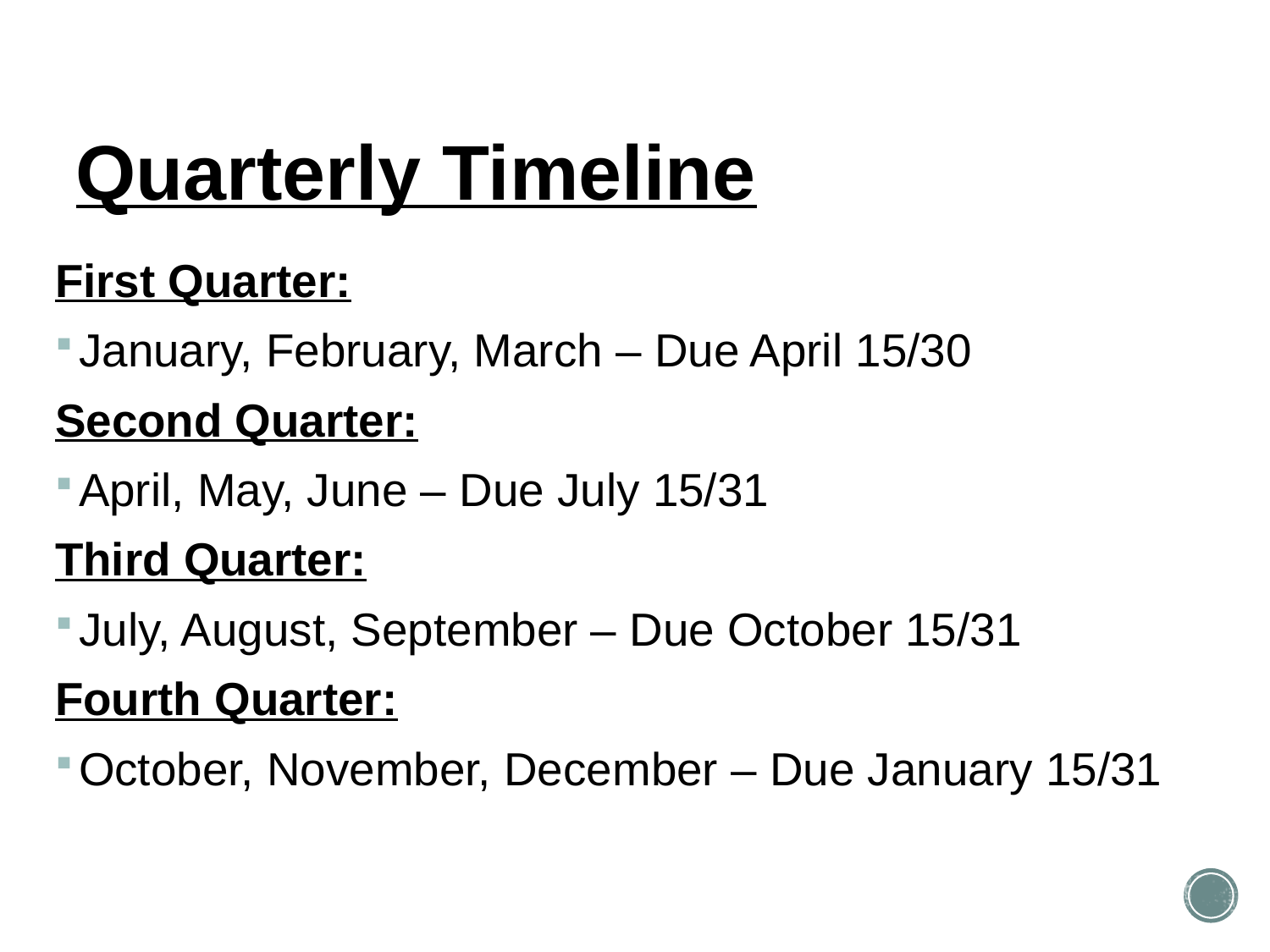

Quarterly Timeline
First Quarter:
January, February, March – Due April 15/30
Second Quarter:
April, May, June – Due July 15/31
Third Quarter:
July, August, September – Due October 15/31
Fourth Quarter:
October, November, December – Due January 15/31